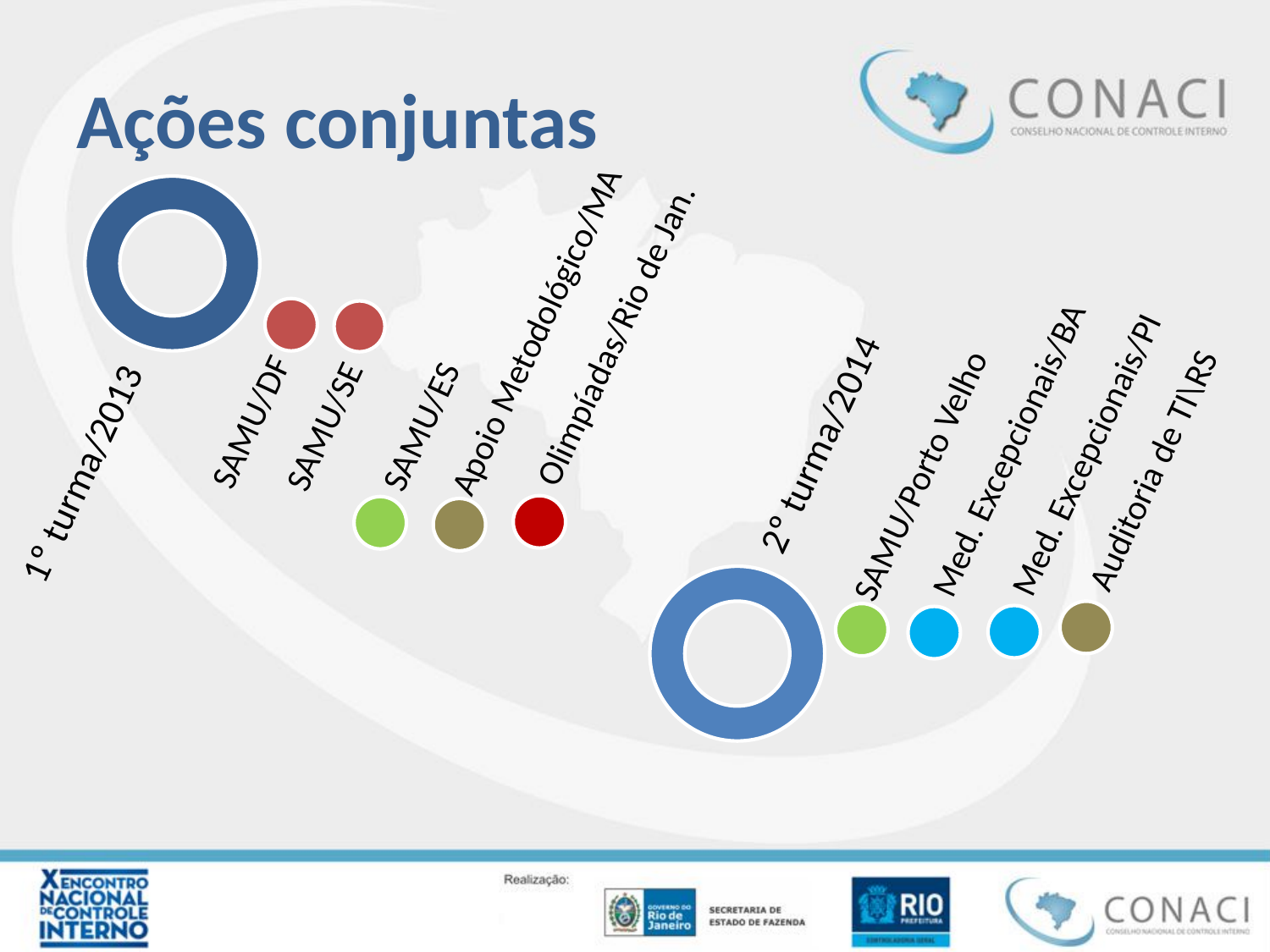

# Ações conjuntas
Apoio Metodológico/MA

1º turma/2013

SAMU/DF

SAMU/SE
Olimpíadas/Rio de Jan.
2º turma/2014

SAMU/Porto Velho

SAMU/ES
Med. Excepcionais/PI
Med. Excepcionais/BA
Auditoria de TI\RS